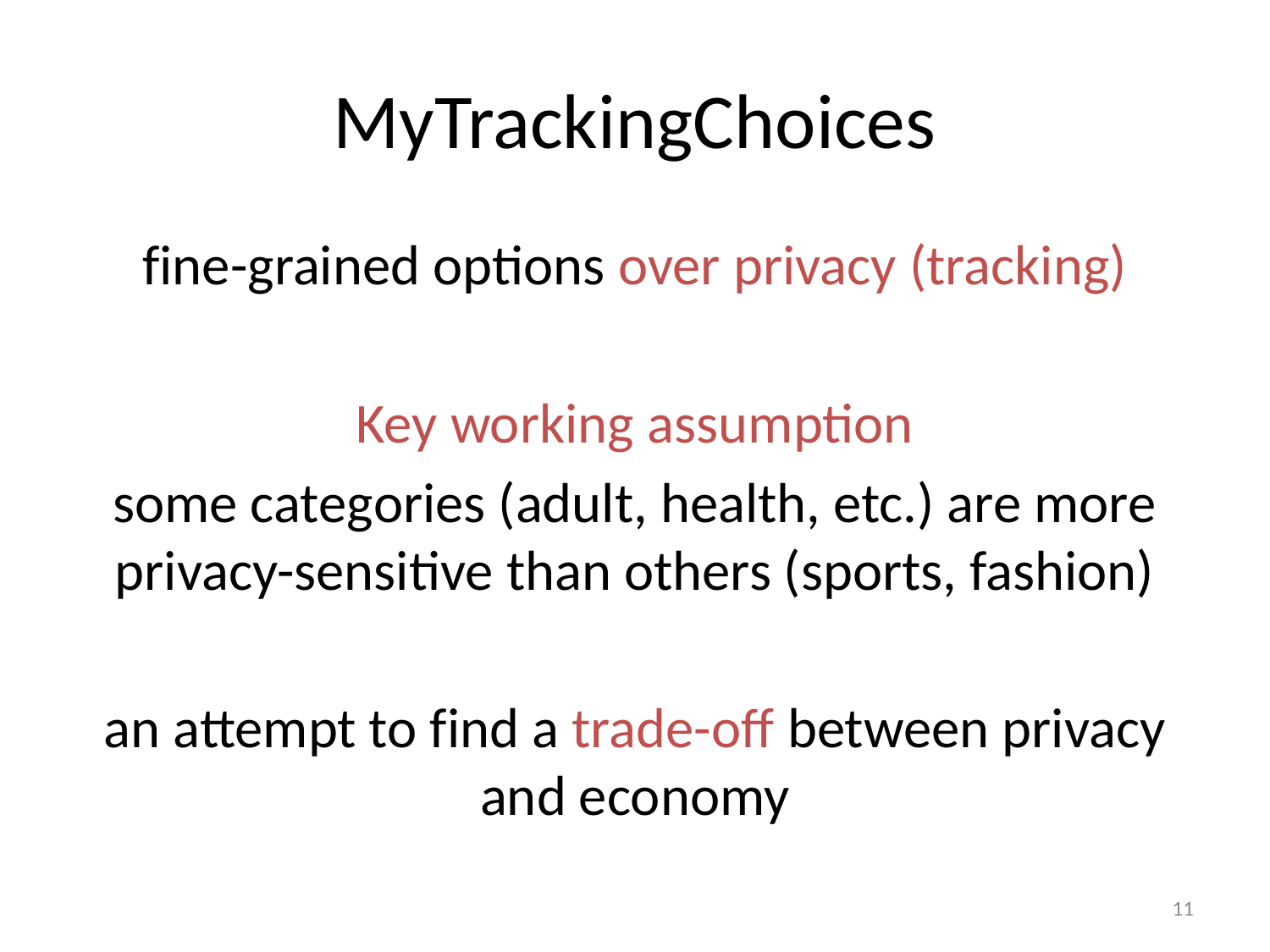

# MyTrackingChoices
fine-grained options over privacy (tracking)

Key working assumption
some categories (adult, health, etc.) are more privacy-sensitive than others (sports, fashion)

an attempt to find a trade-off between privacy and economy
11